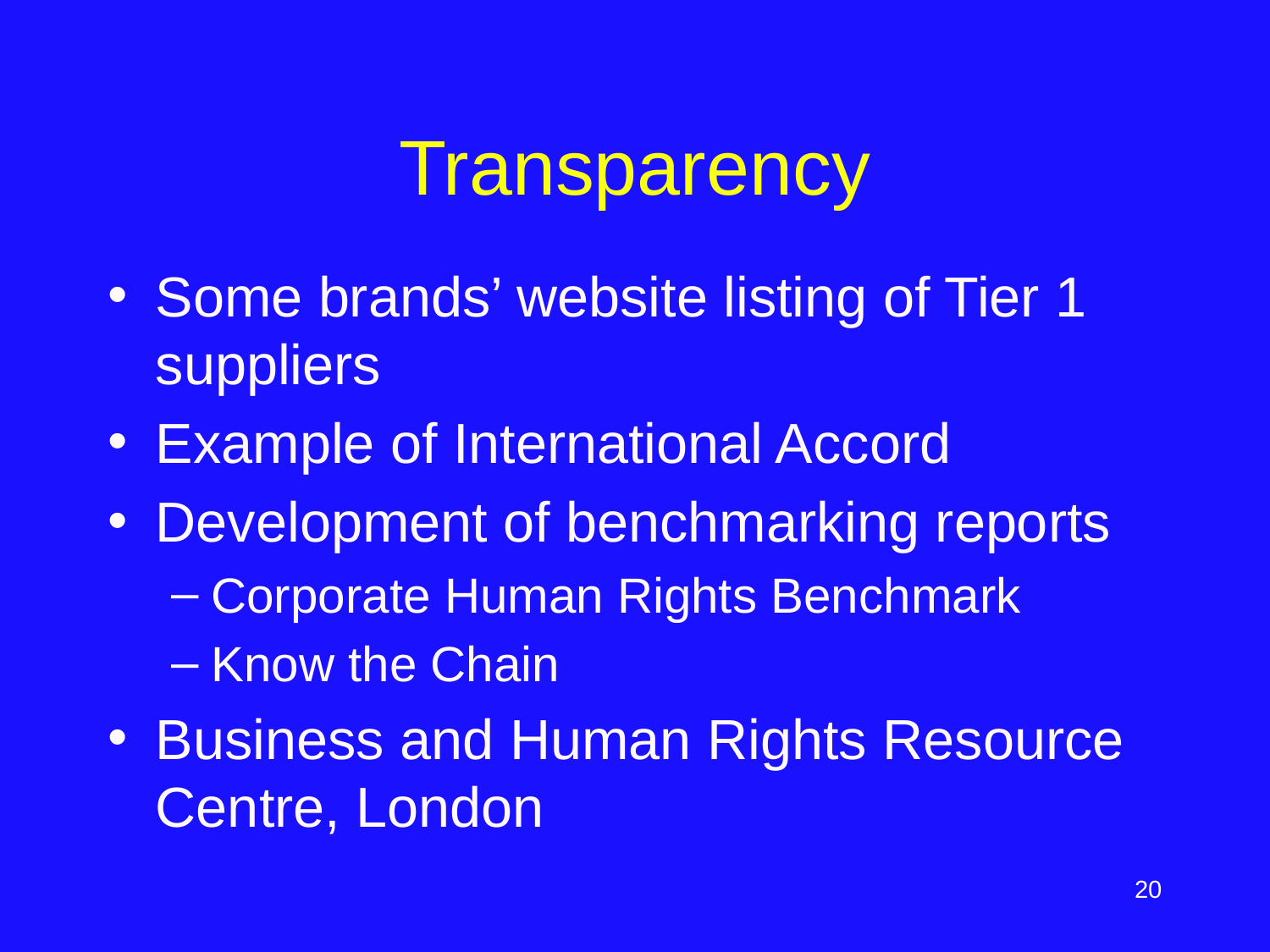

# Transparency
Some brands’ website listing of Tier 1 suppliers
Example of International Accord
Development of benchmarking reports
Corporate Human Rights Benchmark
Know the Chain
Business and Human Rights Resource Centre, London
20